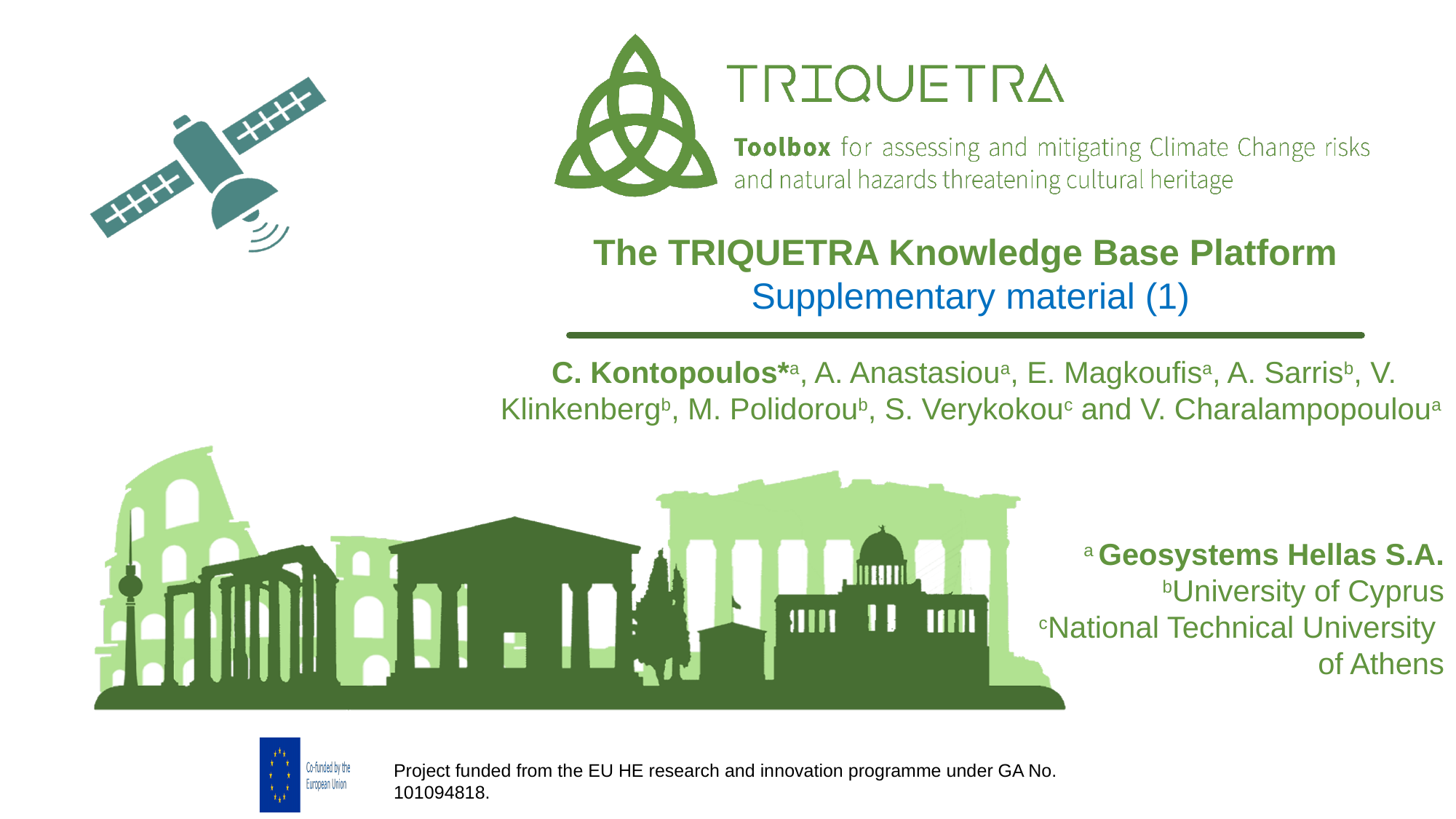

The TRIQUETRA Knowledge Base Platform
 Supplementary material (1)
 C. Kontopoulos*a, A. Anastasioua, E. Magkoufisa, A. Sarrisb, V. Klinkenbergb, M. Polidoroub, S. Verykokouc and V. Charalampopouloua

a Geosystems Hellas S.A.
bUniversity of Cyprus
cNational Technical University
of Athens